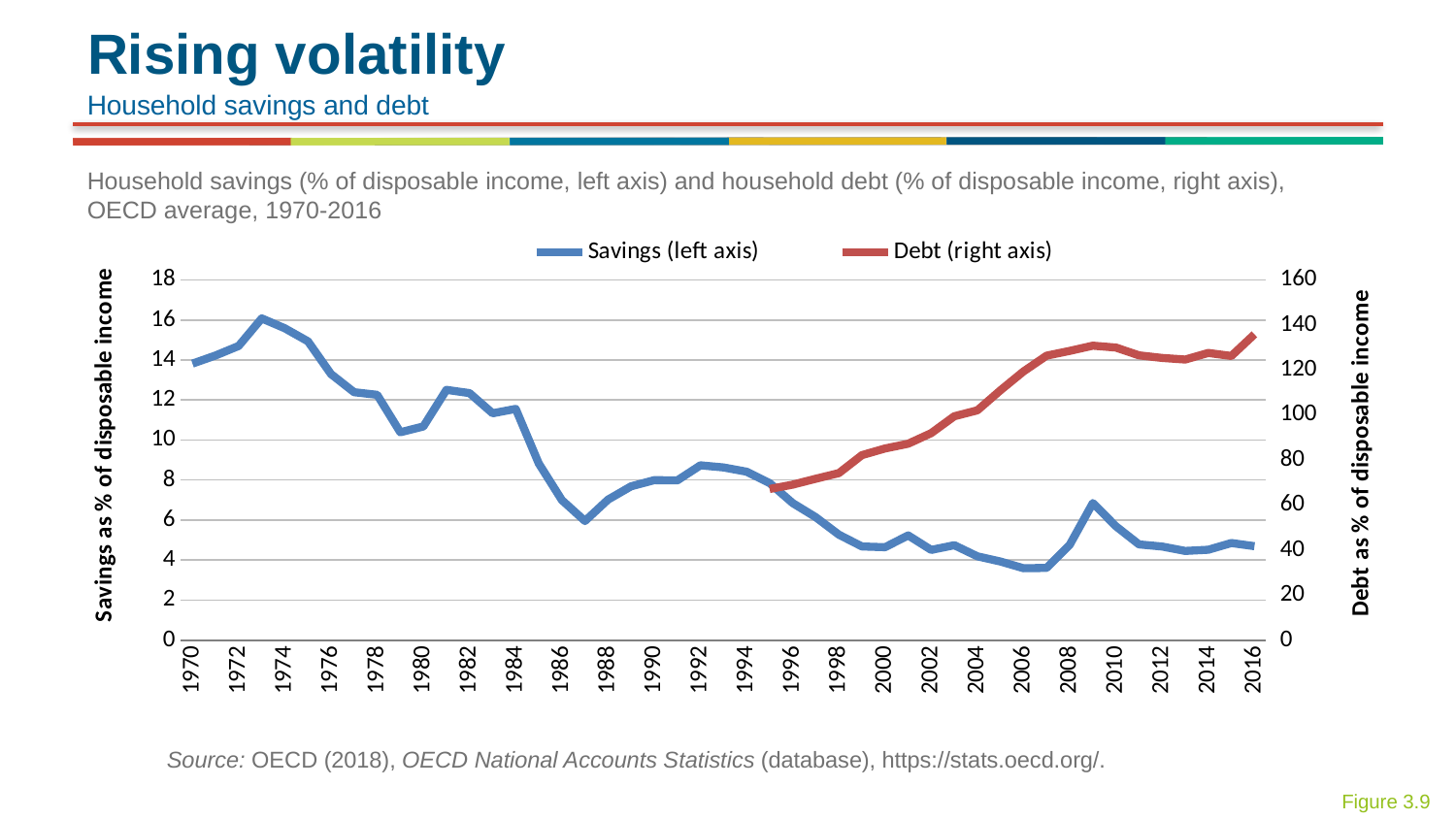

# Rising volatility
Household savings and debt
Household savings (% of disposable income, left axis) and household debt (% of disposable income, right axis),
OECD average, 1970-2016

### Chart

| Category | Savings (left axis) | Debt (right axis) |
|---|---|---|
| 1970 | 13.8215083097442 | None |
| 1971 | 14.229289608844 | None |
| 1972 | 14.70429089876215 | None |
| 1973 | 16.07987204526875 | None |
| 1974 | 15.5840409318335 | None |
| 1975 | 14.93649378421285 | None |
| 1976 | 13.29902893786405 | None |
| 1977 | 12.39260750809935 | None |
| 1978 | 12.261771883801382 | None |
| 1979 | 10.391246724177154 | None |
| 1980 | 10.679904379836774 | None |
| 1981 | 12.51009447478269 | None |
| 1982 | 12.34594444012856 | None |
| 1983 | 11.338556981426565 | None |
| 1984 | 11.559020684730415 | None |
| 1985 | 8.83103463959582 | None |
| 1986 | 6.998207592736361 | None |
| 1987 | 5.95481424736796 | None |
| 1988 | 7.023629232649336 | None |
| 1989 | 7.689079184274263 | None |
| 1990 | 7.993960064340676 | None |
| 1991 | 7.983004081748035 | None |
| 1992 | 8.740400749125442 | None |
| 1993 | 8.633790788337594 | None |
| 1994 | 8.420808788643422 | None |
| 1995 | 7.848862889262727 | 67.15880658333333 |
| 1996 | 6.849061276165769 | 69.07376541666666 |
| 1997 | 6.143678275066213 | 71.69355416666666 |
| 1998 | 5.2717247322776535 | 74.21389225000003 |
| 1999 | 4.6819605169652965 | 82.21567181481481 |
| 2000 | 4.645863243333225 | 85.15430274074073 |
| 2001 | 5.236485199543958 | 87.26590996551724 |
| 2002 | 4.509845304757112 | 91.99393013793103 |
| 2003 | 4.746853232063812 | 99.47934387096777 |
| 2004 | 4.191005629865078 | 102.10674100000001 |
| 2005 | 3.9282483078470865 | 111.01138633333333 |
| 2006 | 3.5959638601603237 | 119.40123799999999 |
| 2007 | 3.6109371841008886 | 126.40526966666668 |
| 2008 | 4.767055621185294 | 128.51035129032257 |
| 2009 | 6.8521103630078555 | 130.83389129032255 |
| 2010 | 5.689176243120317 | 129.9705378125 |
| 2011 | 4.786546847807684 | 126.51318030303032 |
| 2012 | 4.679671754540946 | 125.37252363636364 |
| 2013 | 4.458514616573119 | 124.65930909090909 |
| 2014 | 4.520308954732559 | 127.57992470588236 |
| 2015 | 4.854403577977237 | 126.22930500000001 |
| 2016 | 4.696681005683249 | 135.85365607142856 |
Source: OECD (2018), OECD National Accounts Statistics (database), https://stats.oecd.org/.
Figure 3.9